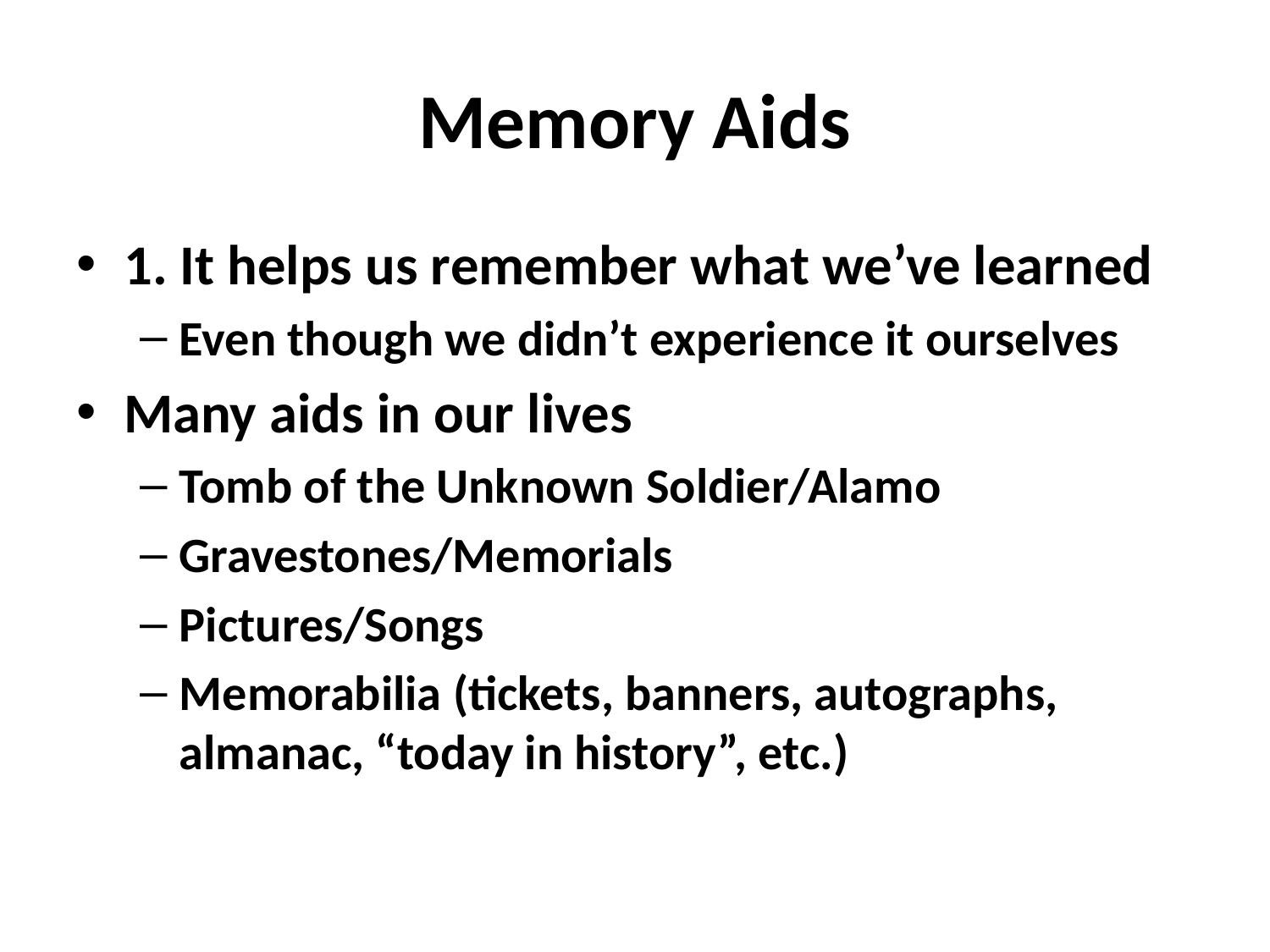

# Memory Aids
1. It helps us remember what we’ve learned
Even though we didn’t experience it ourselves
Many aids in our lives
Tomb of the Unknown Soldier/Alamo
Gravestones/Memorials
Pictures/Songs
Memorabilia (tickets, banners, autographs, almanac, “today in history”, etc.)